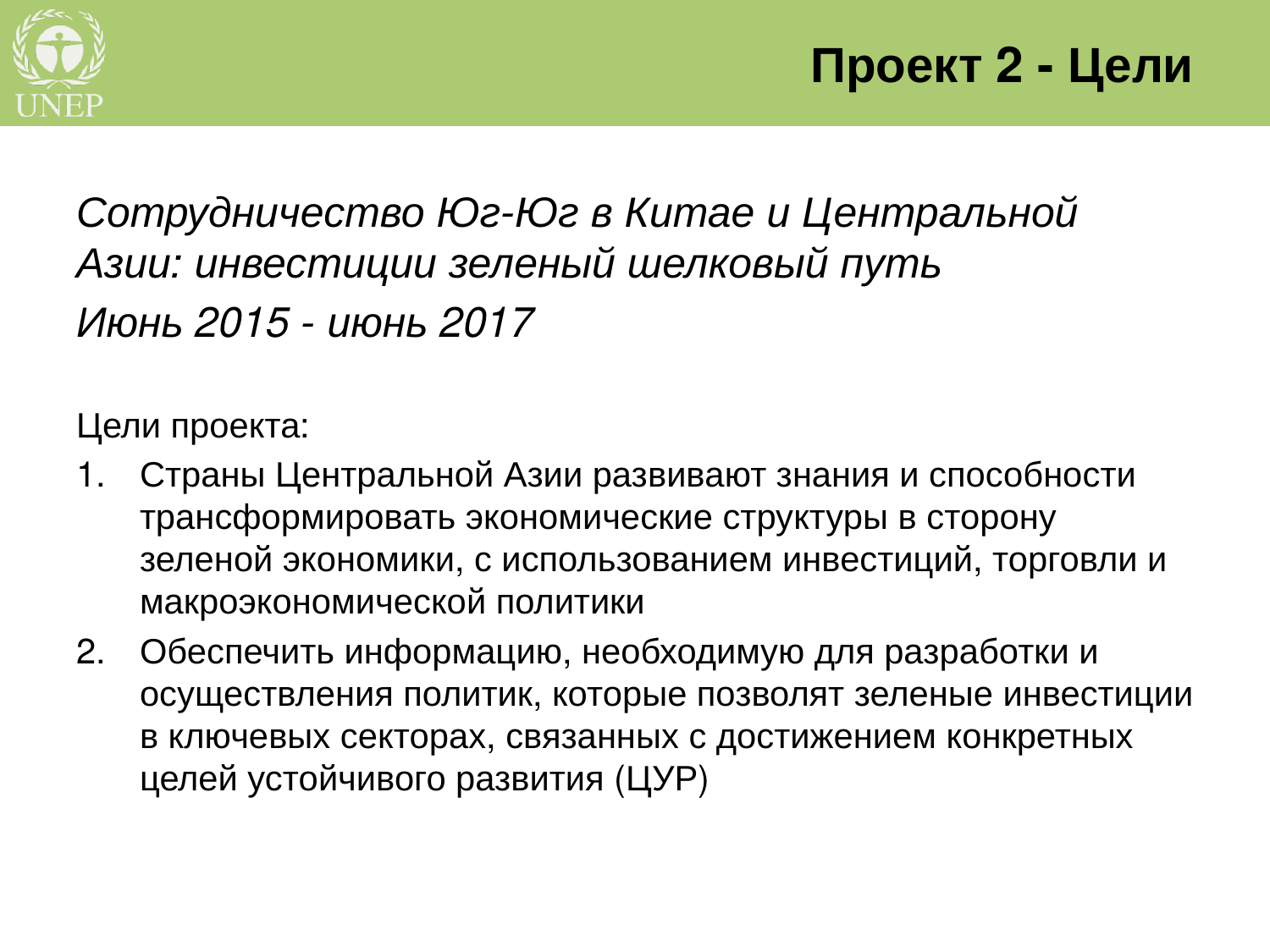

# Проект 2 - Цели
Сотрудничество Юг-Юг в Китае и Центральной Азии: инвестиции зеленый шелковый путь
Июнь 2015 - июнь 2017

Цели проекта:
Страны Центральной Азии развивают знания и способности трансформировать экономические структуры в сторону зеленой экономики, с использованием инвестиций, торговли и макроэкономической политики
Обеспечить информацию, необходимую для разработки и осуществления политик, которые позволят зеленые инвестиции в ключевых секторах, связанных с достижением конкретных целей устойчивого развития (ЦУР)